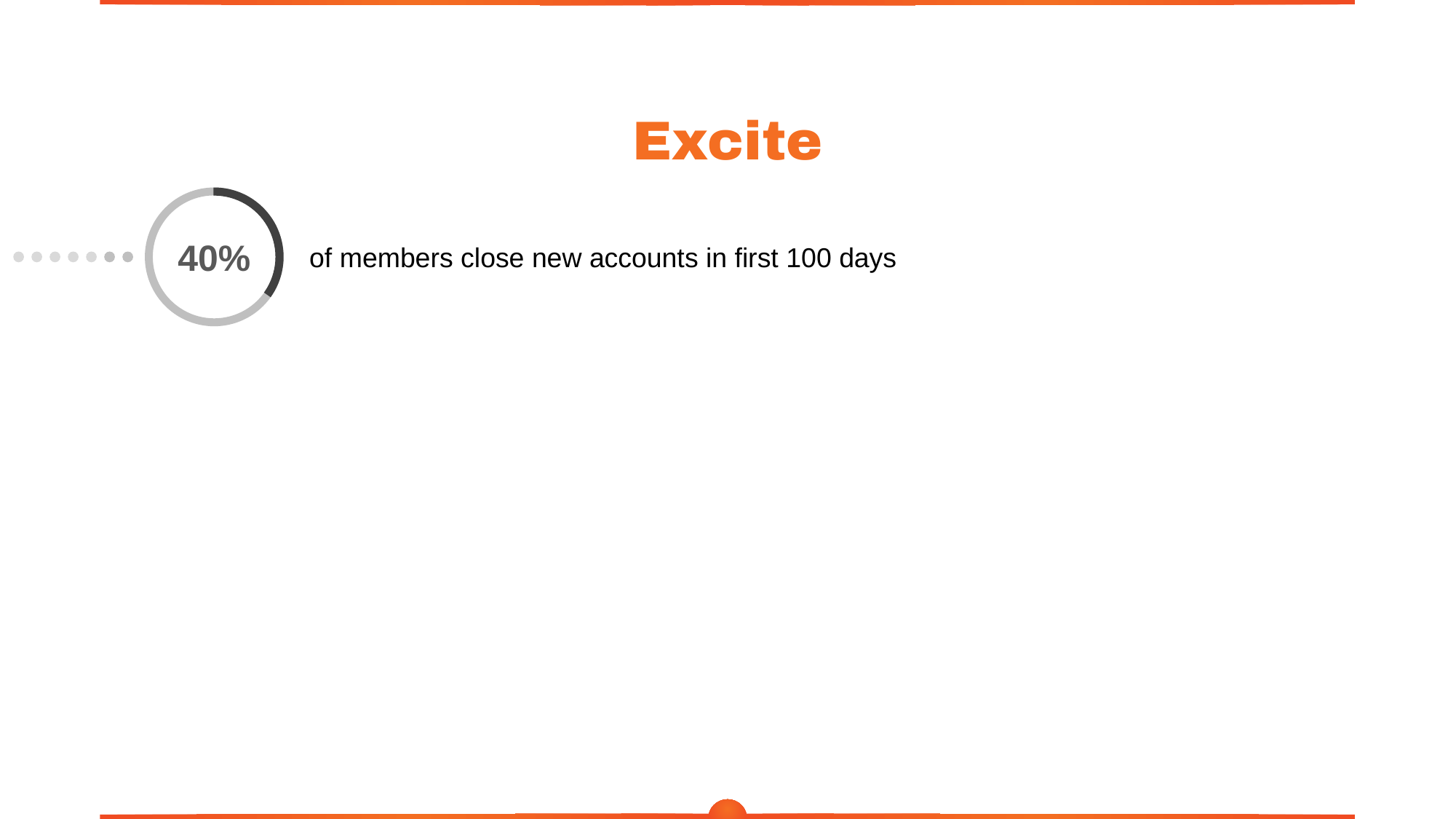

# Excite
40%

of members close new accounts in first 100 days